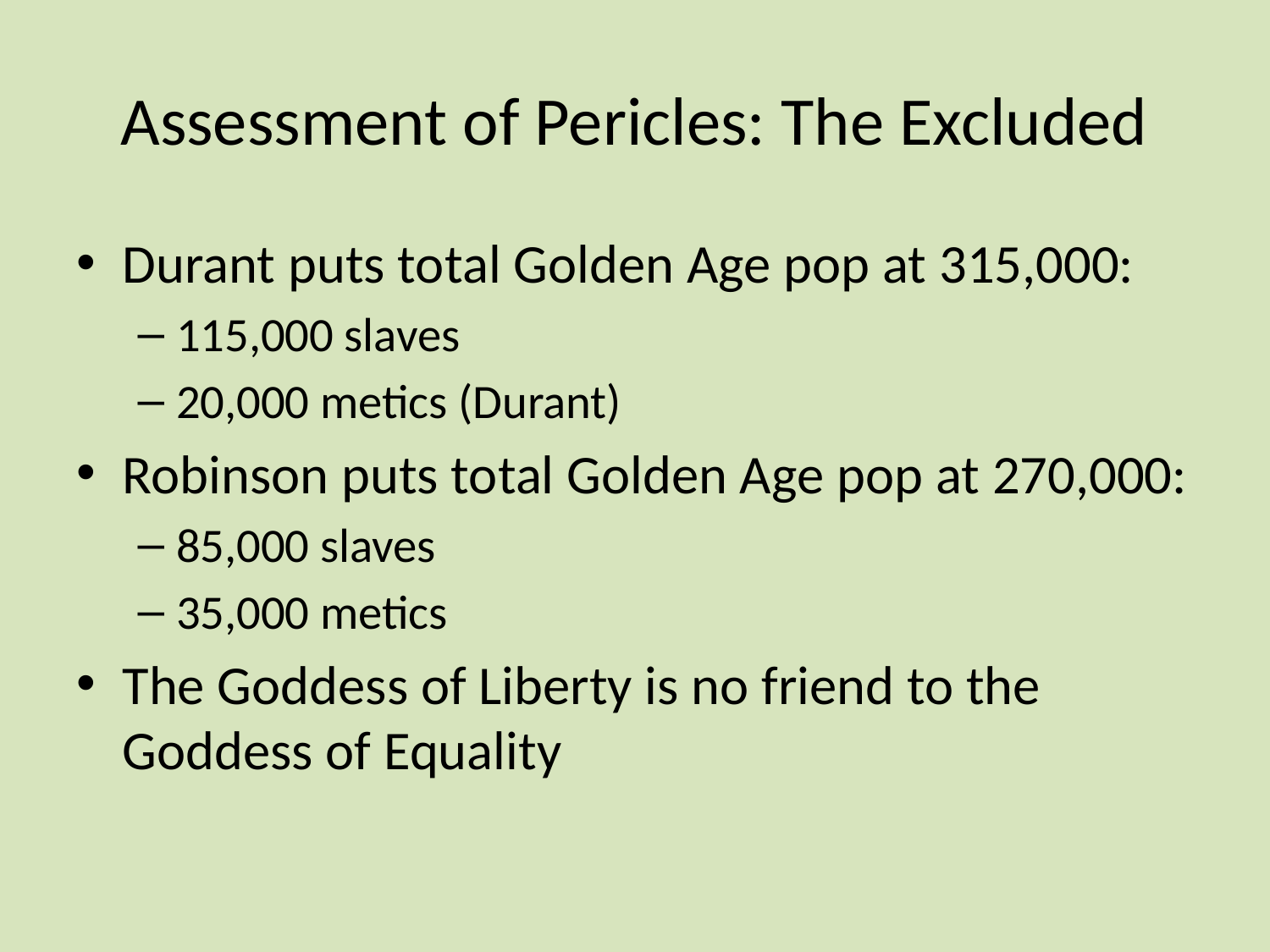

# Assessment of Pericles: The Excluded
Durant puts total Golden Age pop at 315,000:
115,000 slaves
20,000 metics (Durant)
Robinson puts total Golden Age pop at 270,000:
85,000 slaves
35,000 metics
The Goddess of Liberty is no friend to the Goddess of Equality